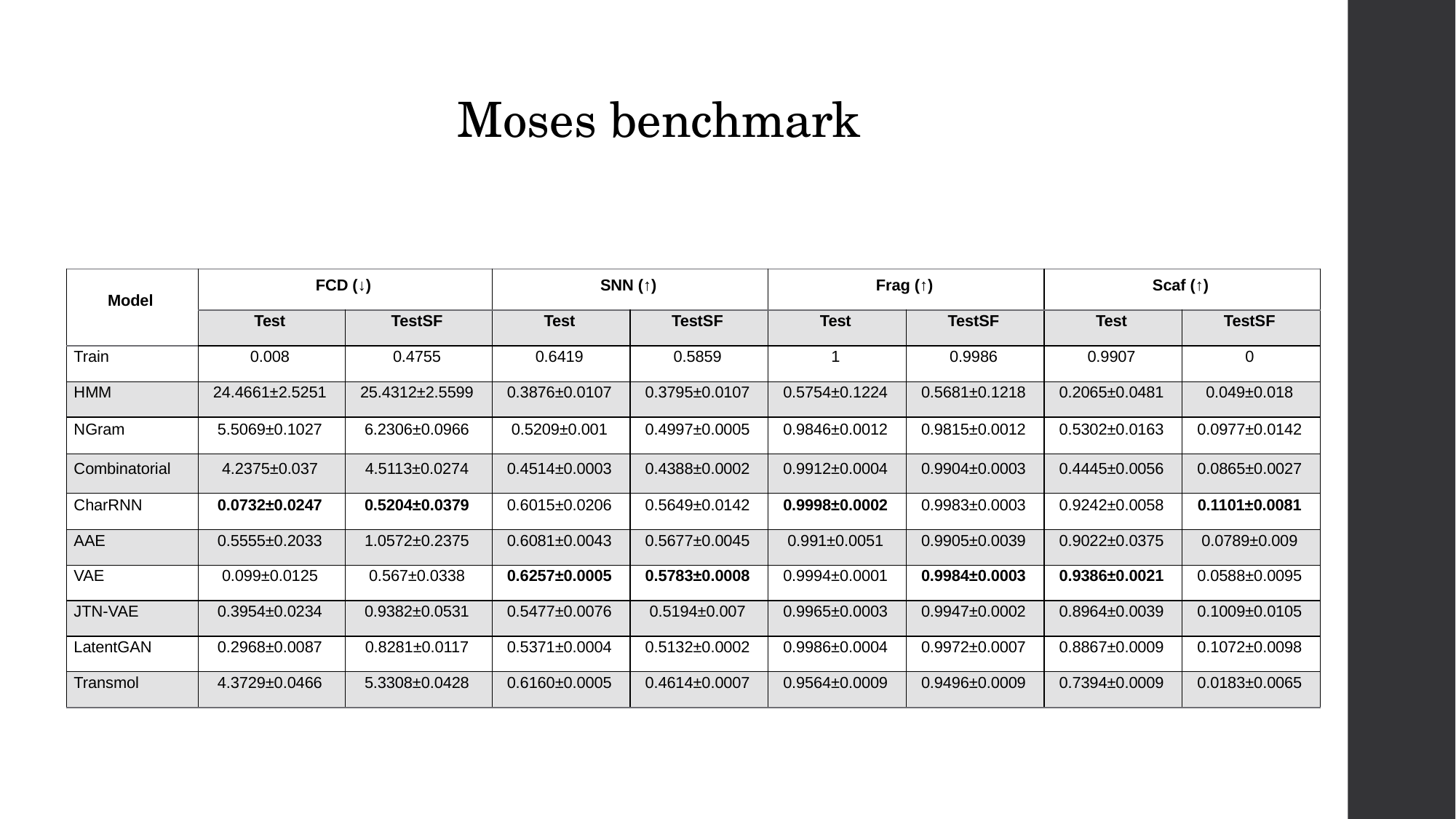

# Moses benchmark
| Model | FCD (↓) |  | SNN (↑) |  | Frag (↑) |  | Scaf (↑) |  |
| --- | --- | --- | --- | --- | --- | --- | --- | --- |
|  | Test | TestSF | Test | TestSF | Test | TestSF | Test | TestSF |
| Train | 0.008 | 0.4755 | 0.6419 | 0.5859 | 1 | 0.9986 | 0.9907 | 0 |
| HMM | 24.4661±2.5251 | 25.4312±2.5599 | 0.3876±0.0107 | 0.3795±0.0107 | 0.5754±0.1224 | 0.5681±0.1218 | 0.2065±0.0481 | 0.049±0.018 |
| NGram | 5.5069±0.1027 | 6.2306±0.0966 | 0.5209±0.001 | 0.4997±0.0005 | 0.9846±0.0012 | 0.9815±0.0012 | 0.5302±0.0163 | 0.0977±0.0142 |
| Combinatorial | 4.2375±0.037 | 4.5113±0.0274 | 0.4514±0.0003 | 0.4388±0.0002 | 0.9912±0.0004 | 0.9904±0.0003 | 0.4445±0.0056 | 0.0865±0.0027 |
| CharRNN | 0.0732±0.0247 | 0.5204±0.0379 | 0.6015±0.0206 | 0.5649±0.0142 | 0.9998±0.0002 | 0.9983±0.0003 | 0.9242±0.0058 | 0.1101±0.0081 |
| AAE | 0.5555±0.2033 | 1.0572±0.2375 | 0.6081±0.0043 | 0.5677±0.0045 | 0.991±0.0051 | 0.9905±0.0039 | 0.9022±0.0375 | 0.0789±0.009 |
| VAE | 0.099±0.0125 | 0.567±0.0338 | 0.6257±0.0005 | 0.5783±0.0008 | 0.9994±0.0001 | 0.9984±0.0003 | 0.9386±0.0021 | 0.0588±0.0095 |
| JTN-VAE | 0.3954±0.0234 | 0.9382±0.0531 | 0.5477±0.0076 | 0.5194±0.007 | 0.9965±0.0003 | 0.9947±0.0002 | 0.8964±0.0039 | 0.1009±0.0105 |
| LatentGAN | 0.2968±0.0087 | 0.8281±0.0117 | 0.5371±0.0004 | 0.5132±0.0002 | 0.9986±0.0004 | 0.9972±0.0007 | 0.8867±0.0009 | 0.1072±0.0098 |
| Transmol | 4.3729±0.0466 | 5.3308±0.0428 | 0.6160±0.0005 | 0.4614±0.0007 | 0.9564±0.0009 | 0.9496±0.0009 | 0.7394±0.0009 | 0.0183±0.0065 |